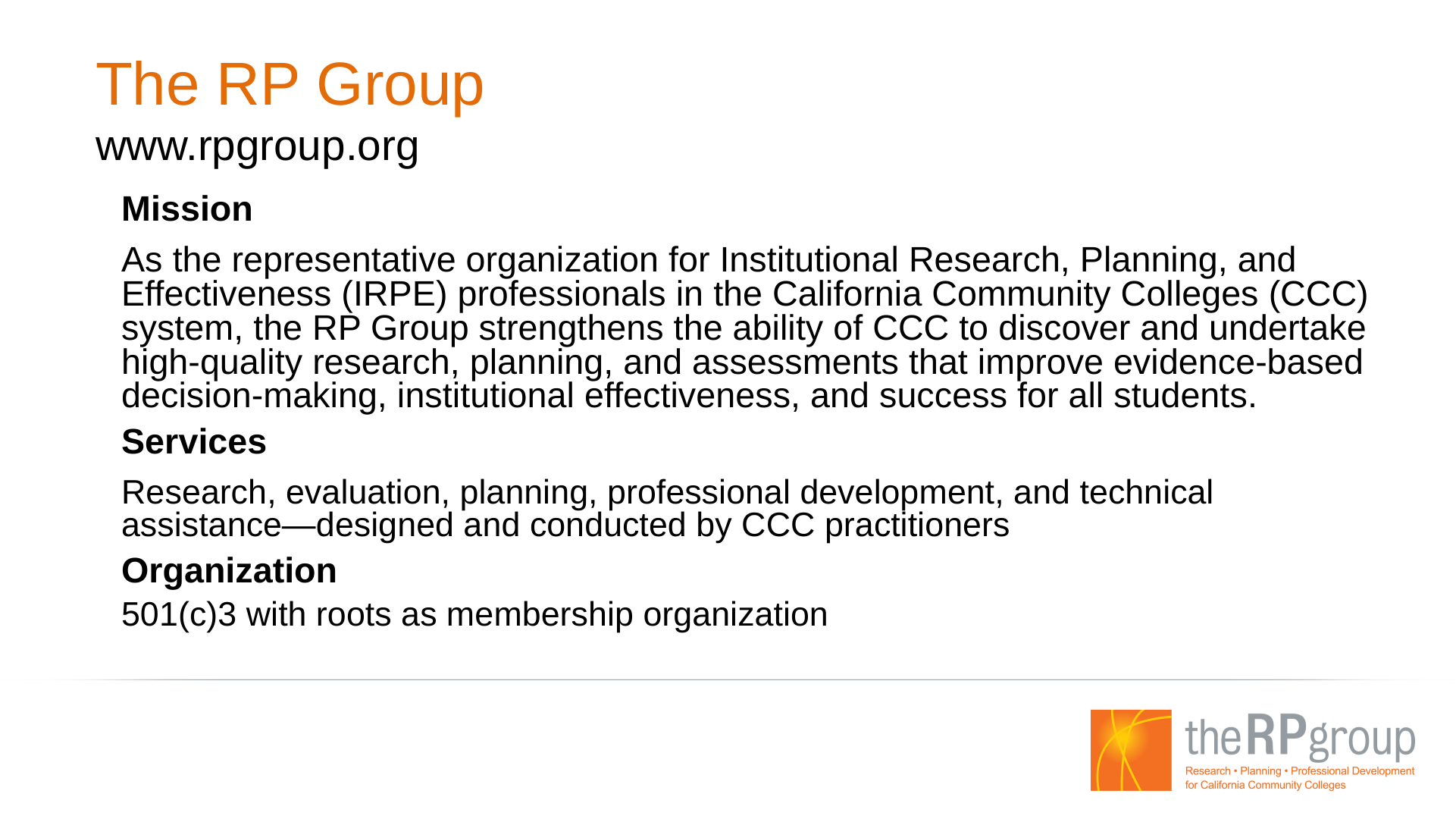

# The RP Group www.rpgroup.org
Mission
As the representative organization for Institutional Research, Planning, and Effectiveness (IRPE) professionals in the California Community Colleges (CCC) system, the RP Group strengthens the ability of CCC to discover and undertake high-quality research, planning, and assessments that improve evidence-based decision-making, institutional effectiveness, and success for all students.
Services
Research, evaluation, planning, professional development, and technical assistance—designed and conducted by CCC practitioners
Organization
501(c)3 with roots as membership organization